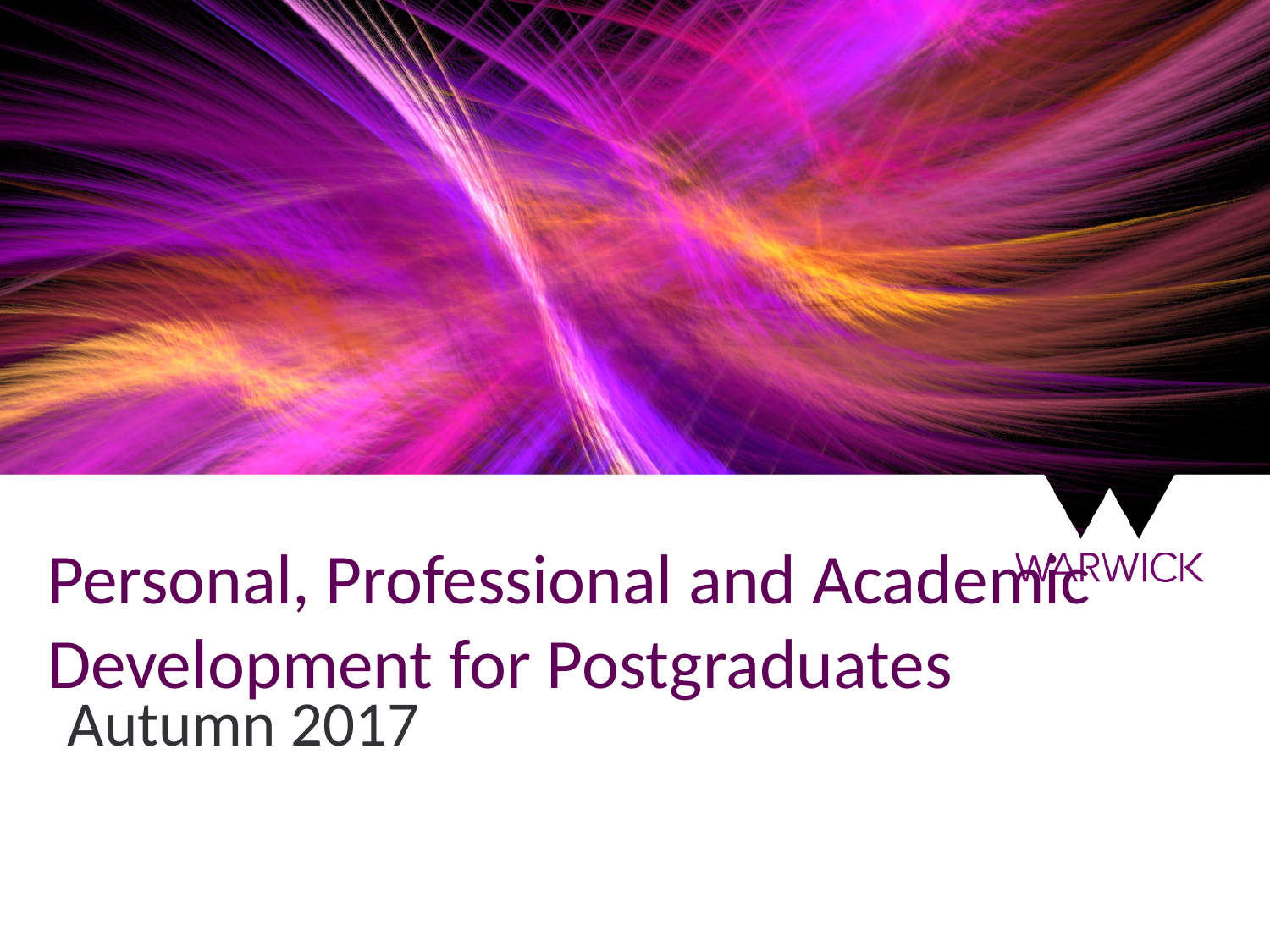

Personal, Professional and Academic Development for Postgraduates
Autumn 2017